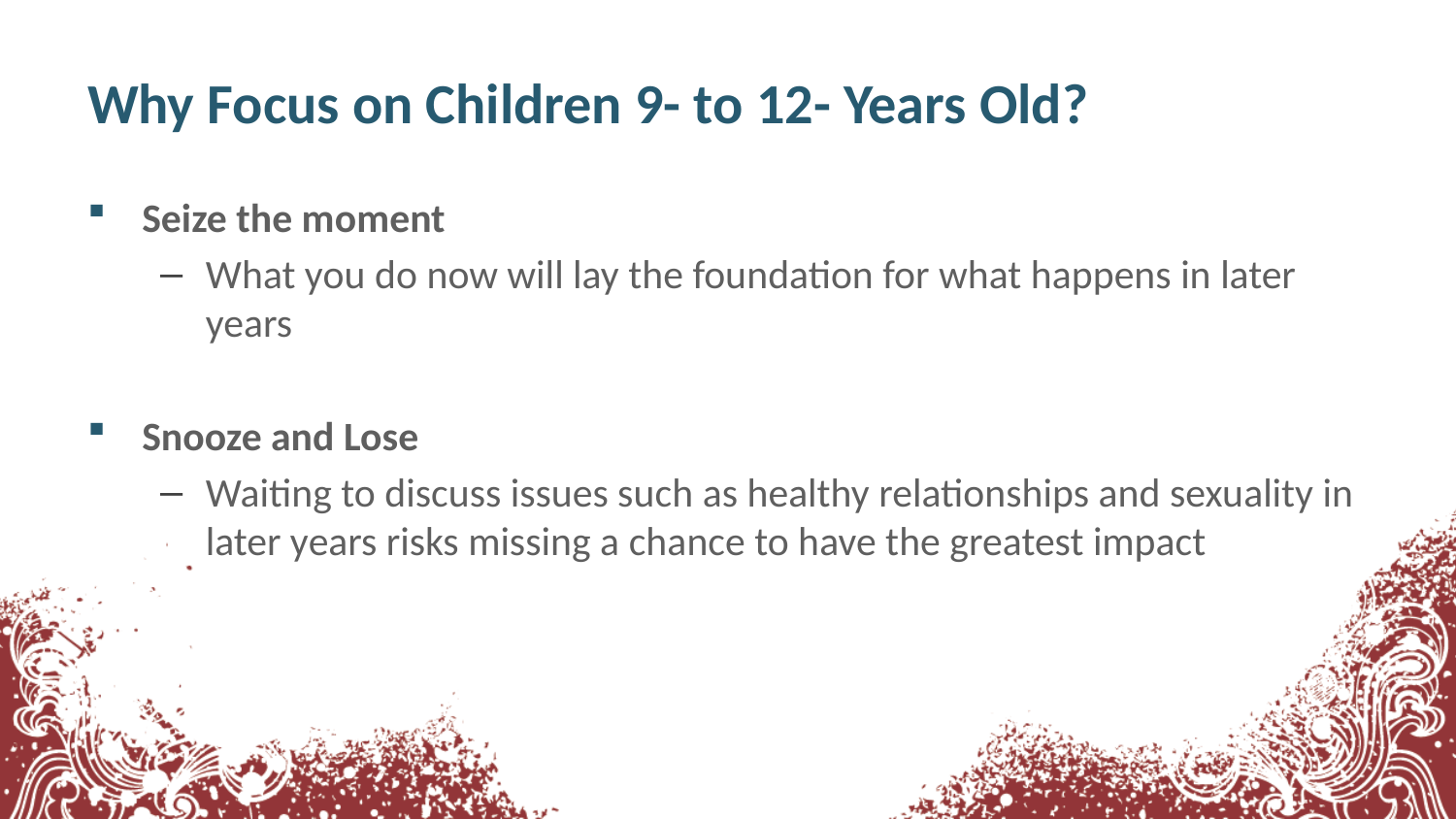

Why Focus on Children 9- to 12- Years Old?
Seize the moment
What you do now will lay the foundation for what happens in later years

Snooze and Lose
Waiting to discuss issues such as healthy relationships and sexuality in later years risks missing a chance to have the greatest impact